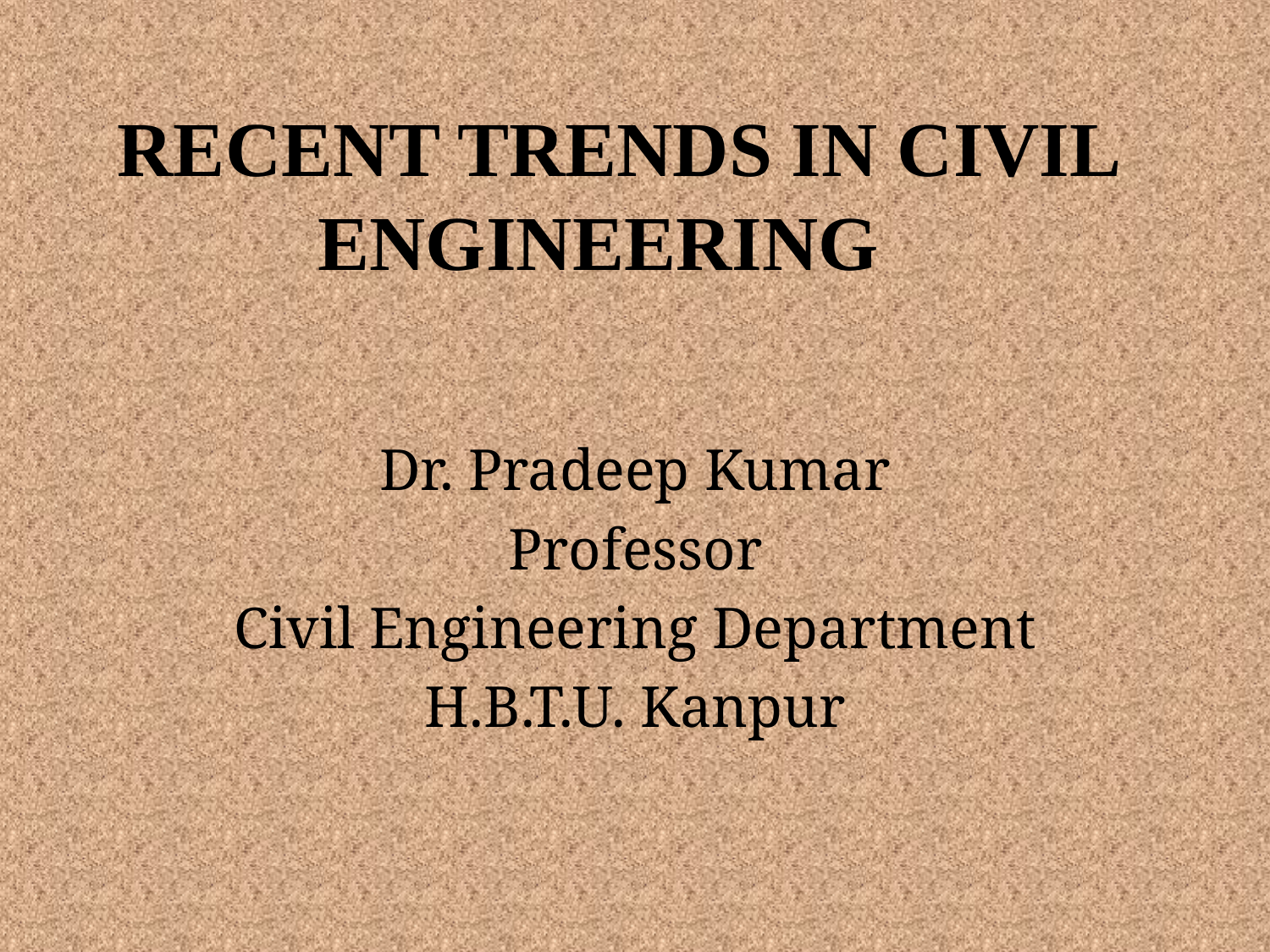

# RECENT TRENDS IN CIVIL ENGINEERING

Dr. Pradeep Kumar
Professor
Civil Engineering Department
H.B.T.U. Kanpur